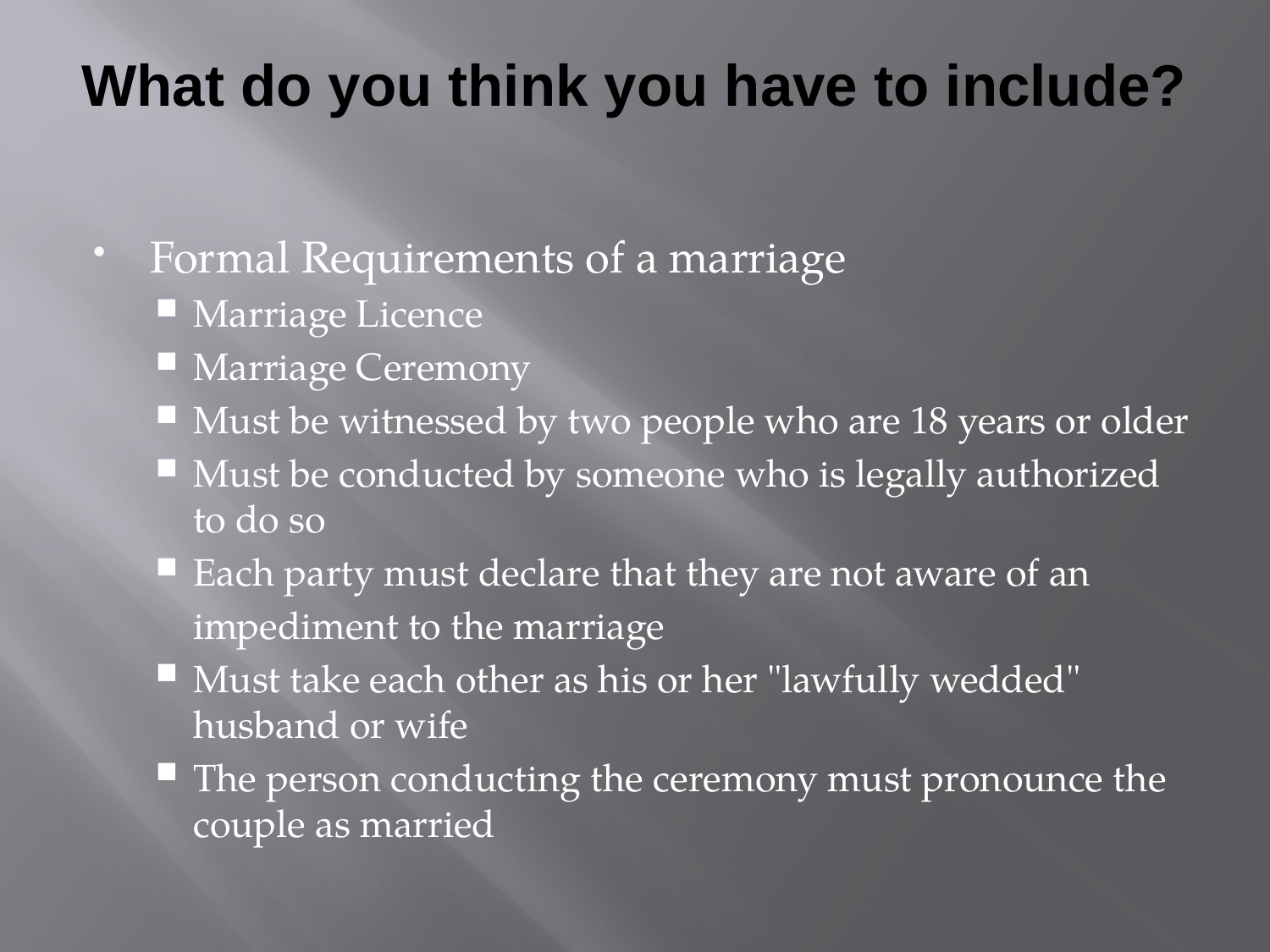

# What do you think you have to include?
Formal Requirements of a marriage
Marriage Licence
Marriage Ceremony
Must be witnessed by two people who are 18 years or older
Must be conducted by someone who is legally authorized to do so
Each party must declare that they are not aware of an
    impediment to the marriage
Must take each other as his or her "lawfully wedded" husband or wife
The person conducting the ceremony must pronounce the couple as married